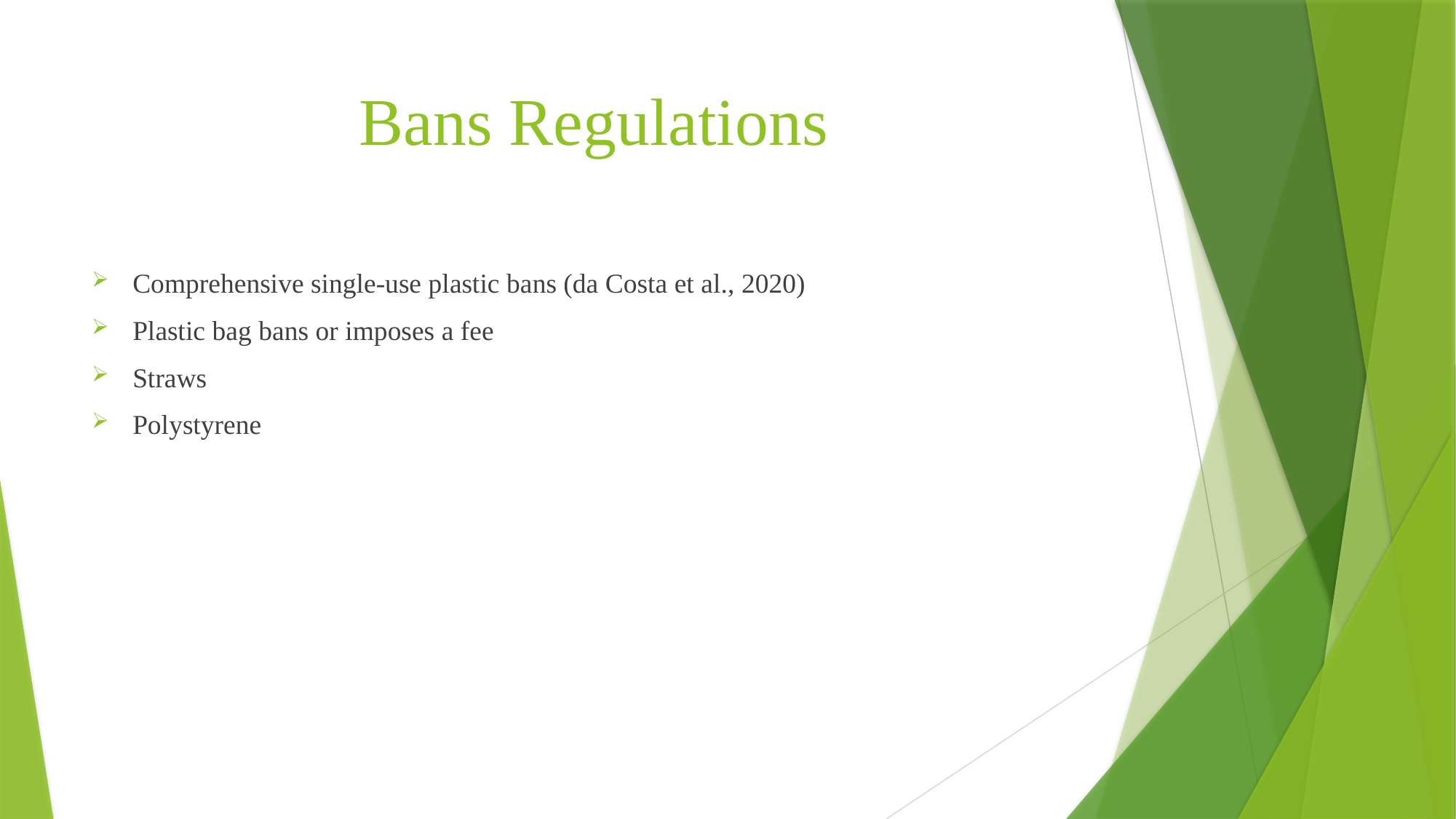

# Bans Regulations
Comprehensive single-use plastic bans (da Costa et al., 2020)
Plastic bag bans or imposes a fee
Straws
Polystyrene